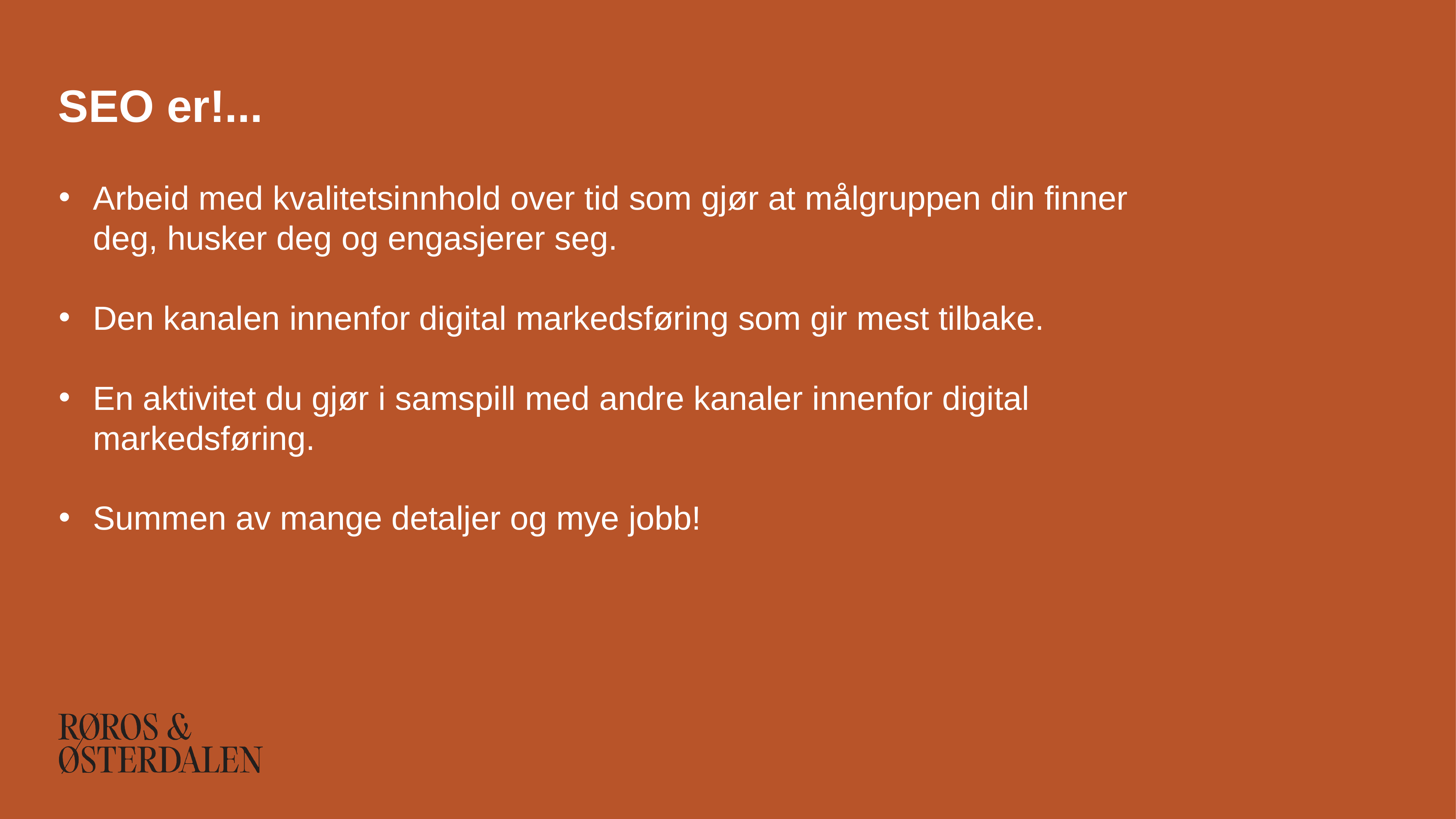

# SEO er!...
Arbeid med kvalitetsinnhold over tid som gjør at målgruppen din finner deg, husker deg og engasjerer seg.

Den kanalen innenfor digital markedsføring som gir mest tilbake.

En aktivitet du gjør i samspill med andre kanaler innenfor digital markedsføring.

Summen av mange detaljer og mye jobb!